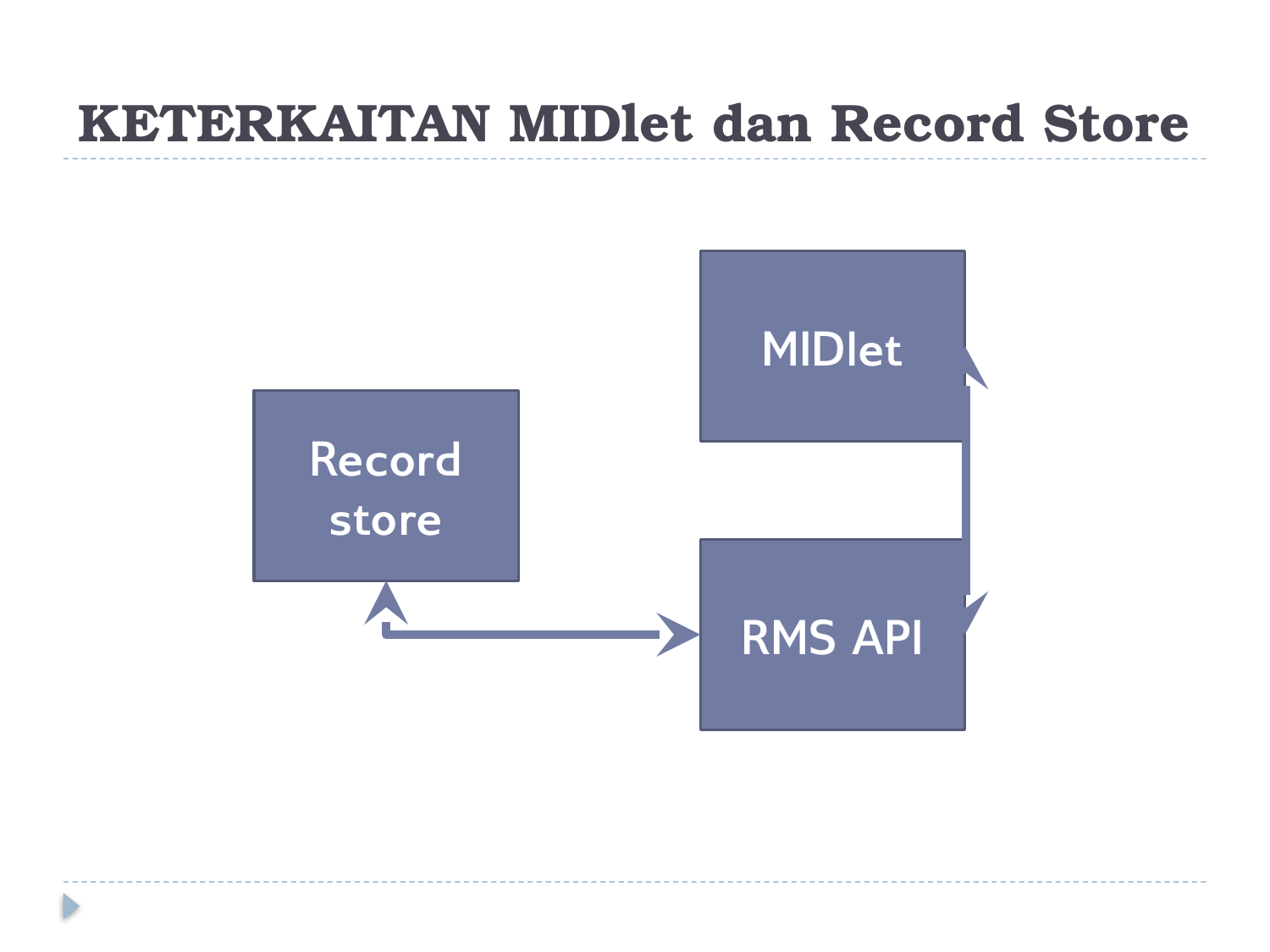

# KETERKAITAN MIDlet dan Record Store
MIDlet
Record store
RMS API